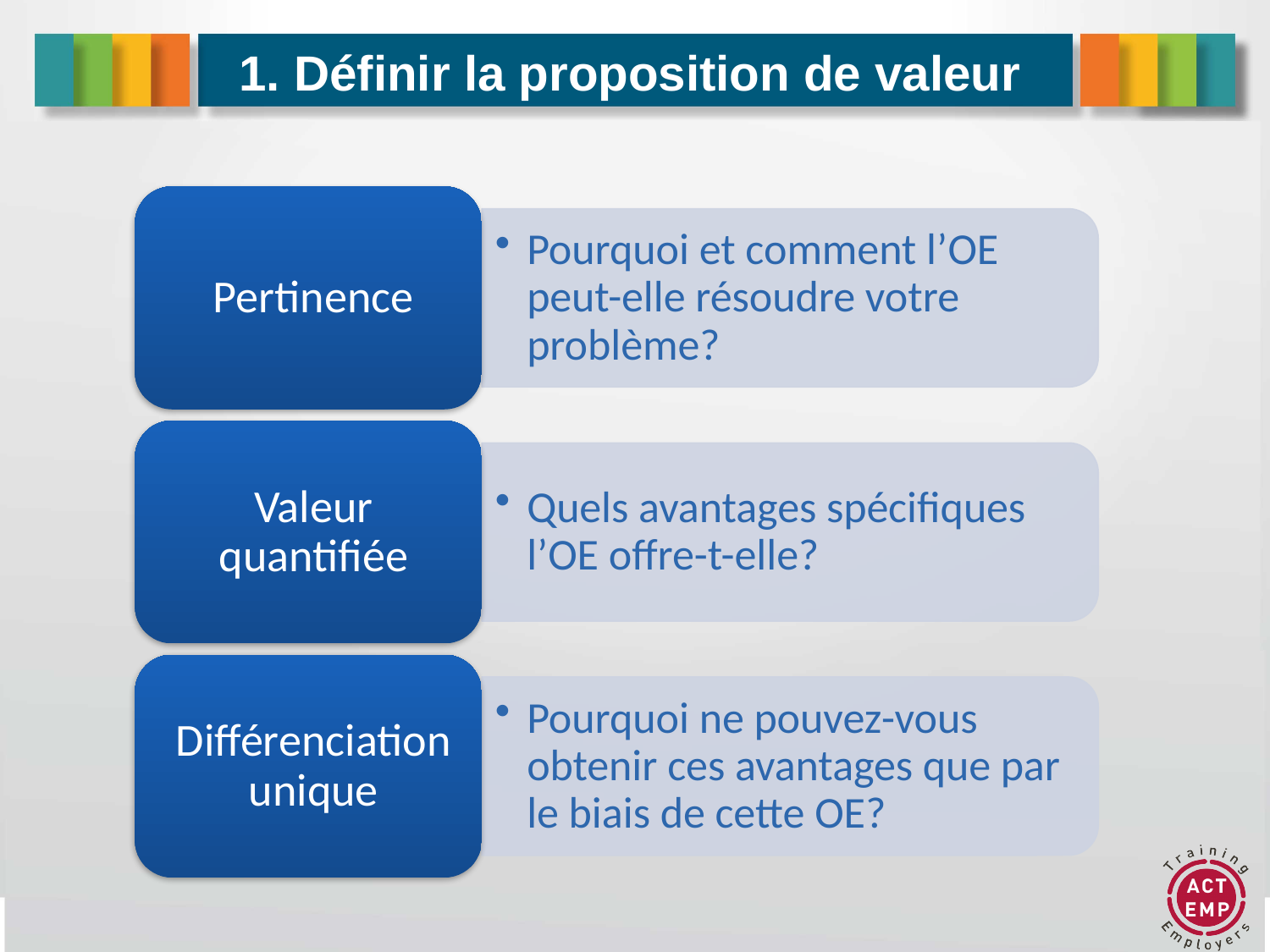

# 1. Définir la proposition de valeur
Pourquoi et comment l’OE peut-elle résoudre votre problème?
Pertinence
Quels avantages spécifiques l’OE offre-t-elle?
Valeur quantifiée
Pourquoi ne pouvez-vous obtenir ces avantages que par le biais de cette OE?
Différenciation unique